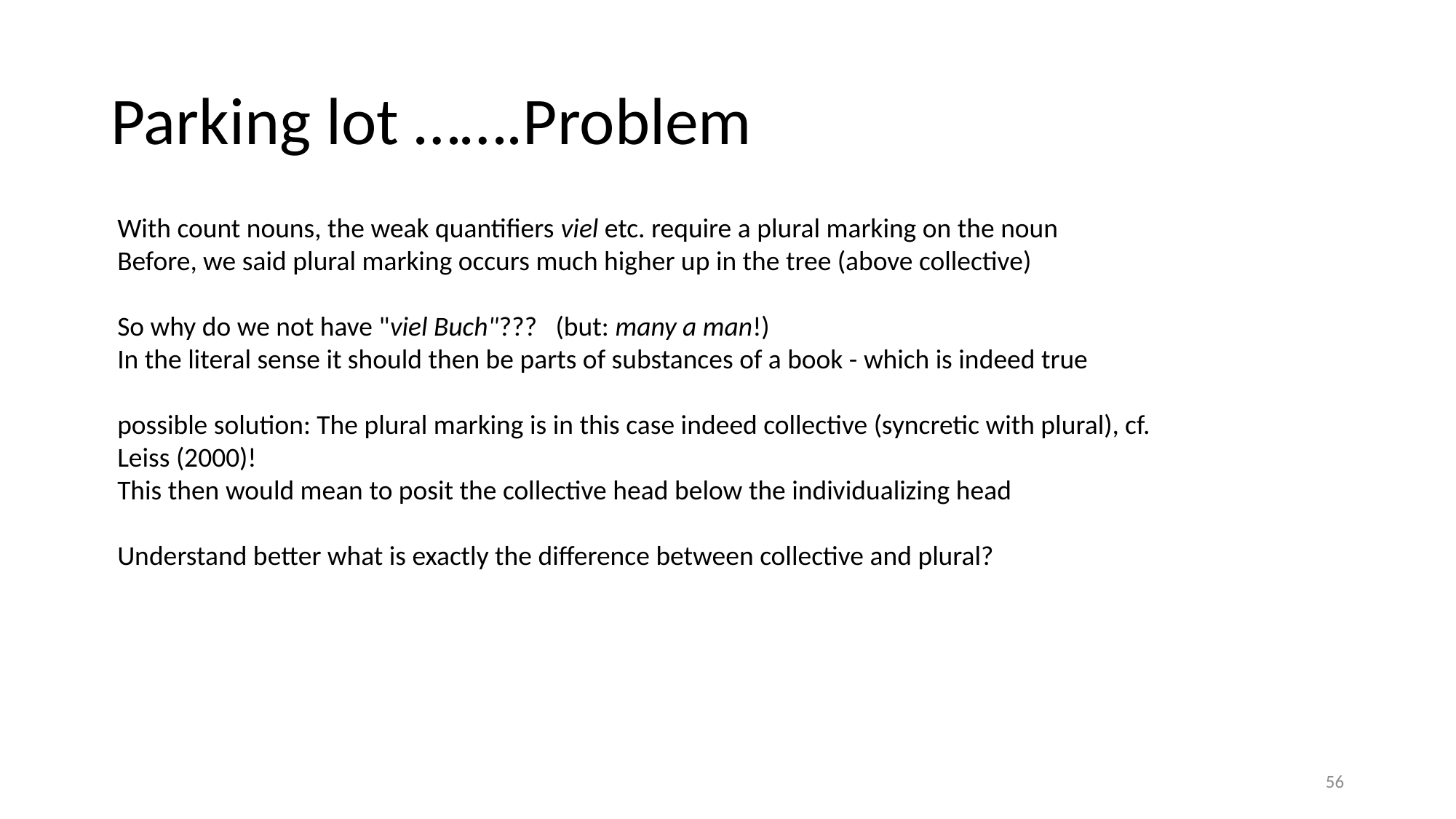

# Parking lot …….Problem
With count nouns, the weak quantifiers viel etc. require a plural marking on the noun
Before, we said plural marking occurs much higher up in the tree (above collective)

So why do we not have "viel Buch"???   (but: many a man!)
In the literal sense it should then be parts of substances of a book - which is indeed true

possible solution: The plural marking is in this case indeed collective (syncretic with plural), cf.
Leiss (2000)!
This then would mean to posit the collective head below the individualizing head

Understand better what is exactly the difference between collective and plural?
56